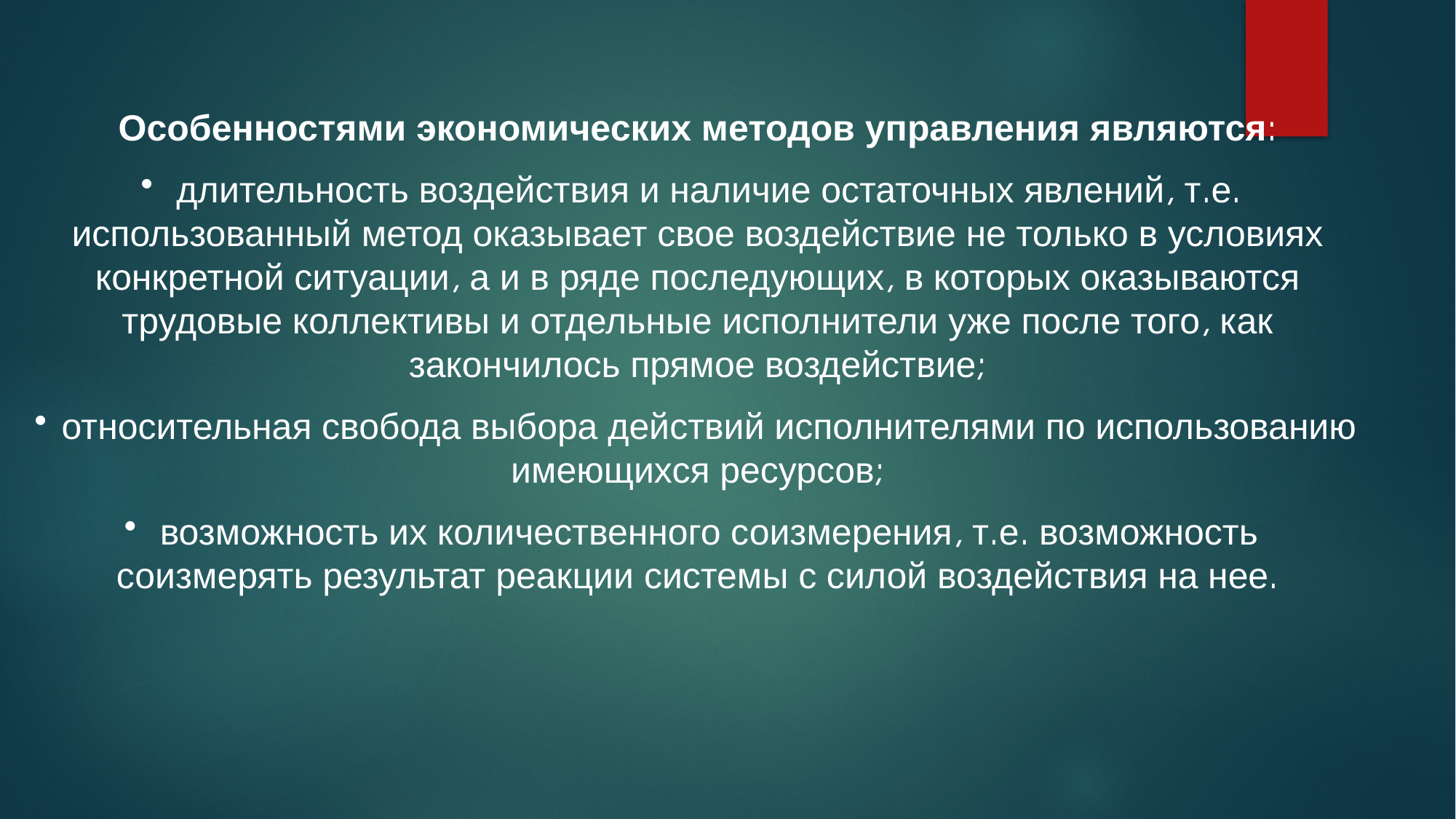

Особенностями экономических методов управления являются:

 длительность воздействия и наличие остаточных явлений, т.е. использованный метод оказывает свое воздействие не только в условиях конкретной ситуации, а и в ряде последующих, в которых оказываются трудовые коллективы и отдельные исполнители уже после того, как закончилось прямое воздействие;

 относительная свобода выбора действий исполнителями по использованию имеющихся ресурсов;

 возможность их количественного соизмерения, т.е. возможность соизмерять результат реакции системы с силой воздействия на нее.